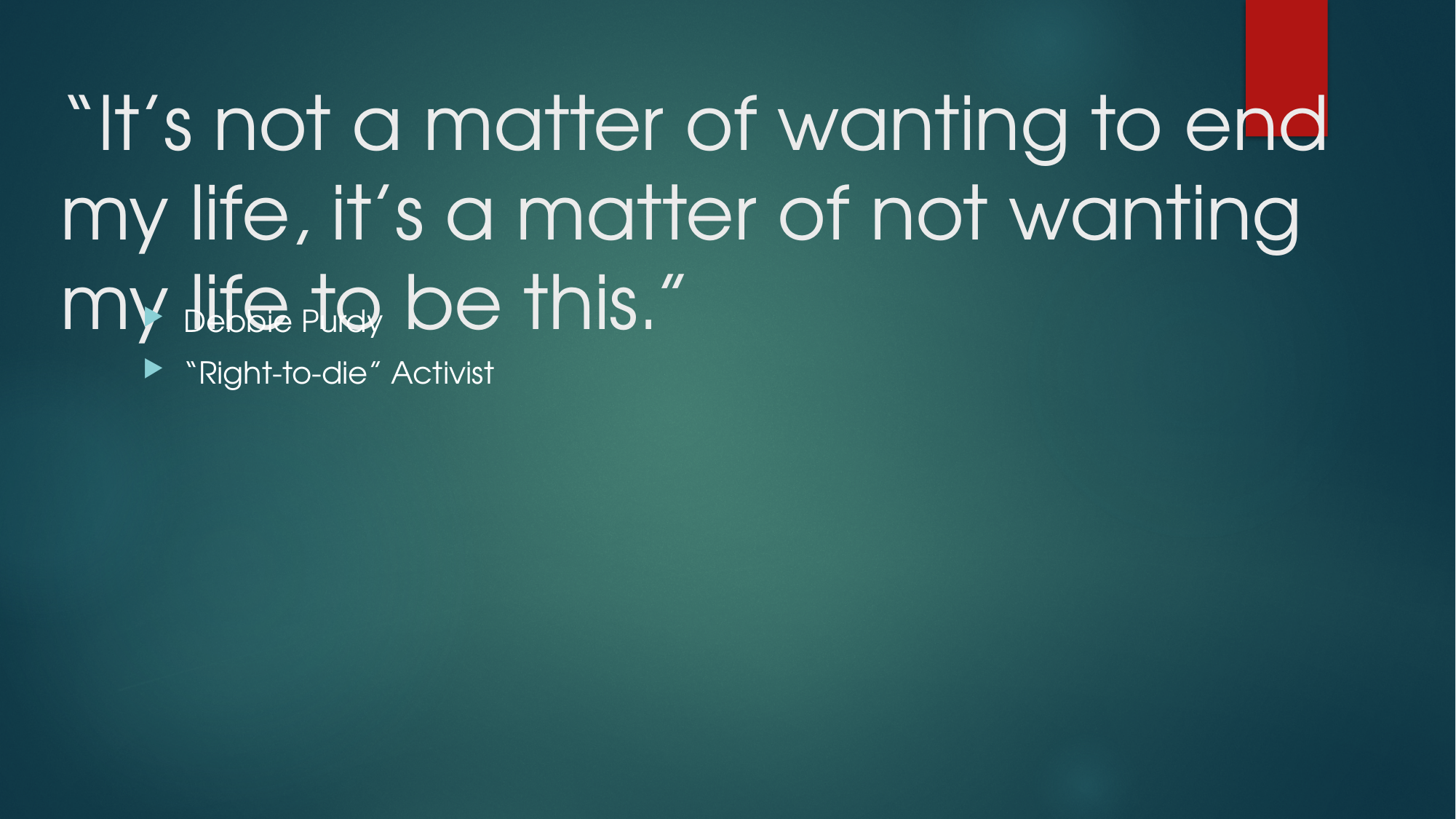

# “It’s not a matter of wanting to end my life, it’s a matter of not wanting my life to be this.”

Debbie Purdy
“Right-to-die” Activist